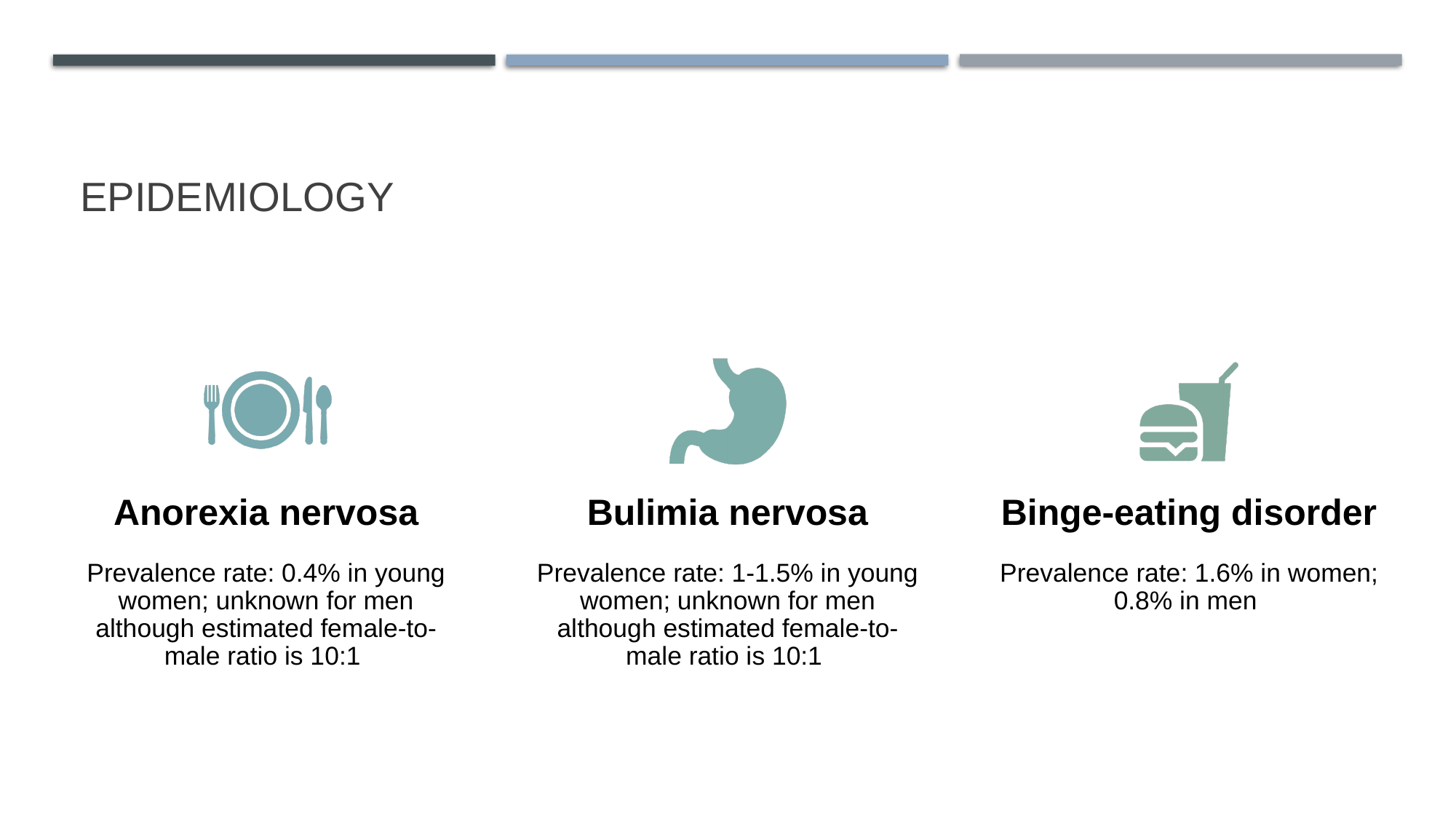

# Epidemiology
Anorexia nervosa
Prevalence rate: 0.4% in young women; unknown for men although estimated female-to-male ratio is 10:1
Bulimia nervosa
Prevalence rate: 1-1.5% in young women; unknown for men although estimated female-to-male ratio is 10:1
Binge-eating disorder
Prevalence rate: 1.6% in women; 0.8% in men